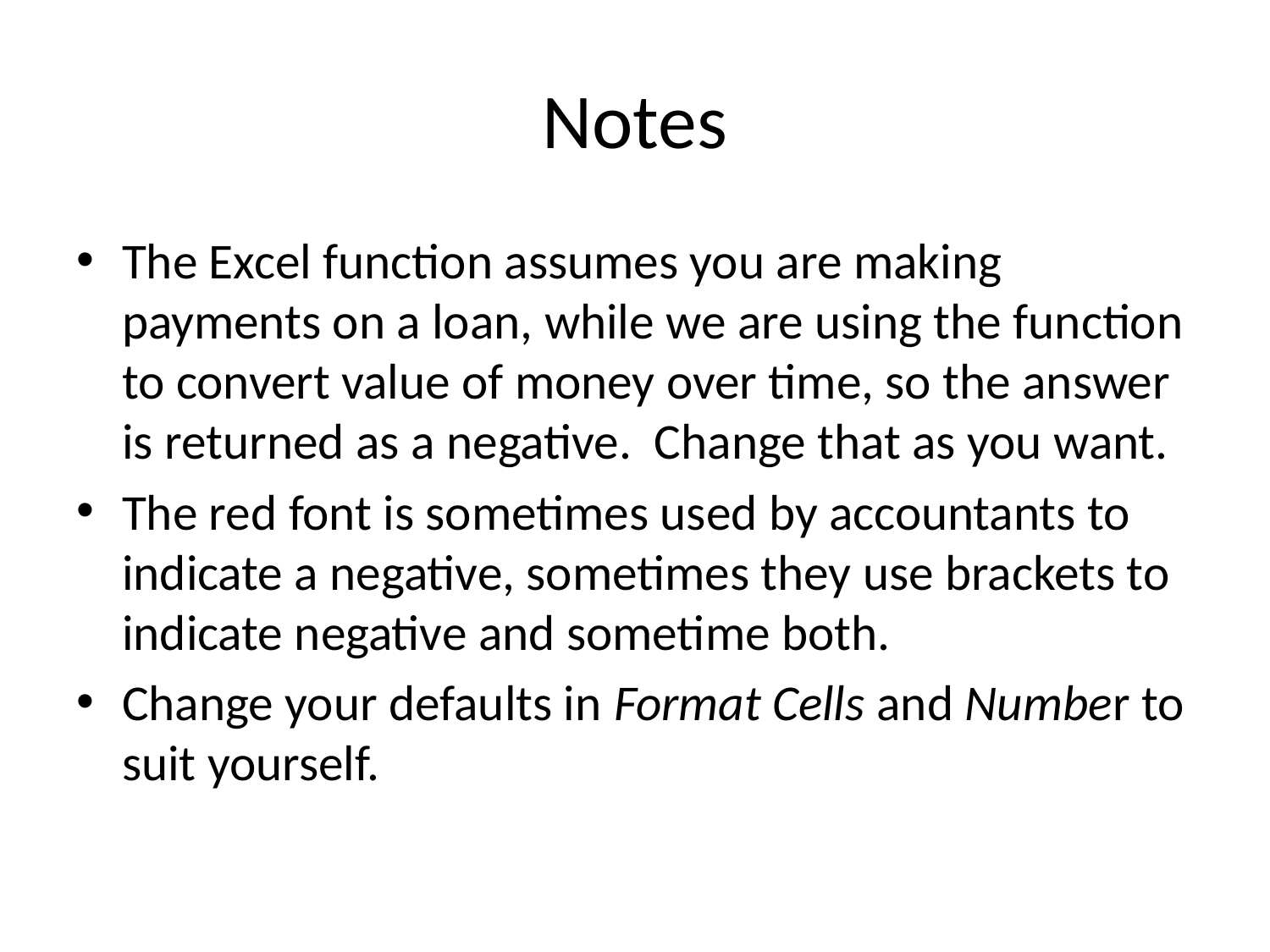

# Notes
The Excel function assumes you are making payments on a loan, while we are using the function to convert value of money over time, so the answer is returned as a negative.  Change that as you want.
The red font is sometimes used by accountants to indicate a negative, sometimes they use brackets to indicate negative and sometime both.
Change your defaults in Format Cells and Number to suit yourself.